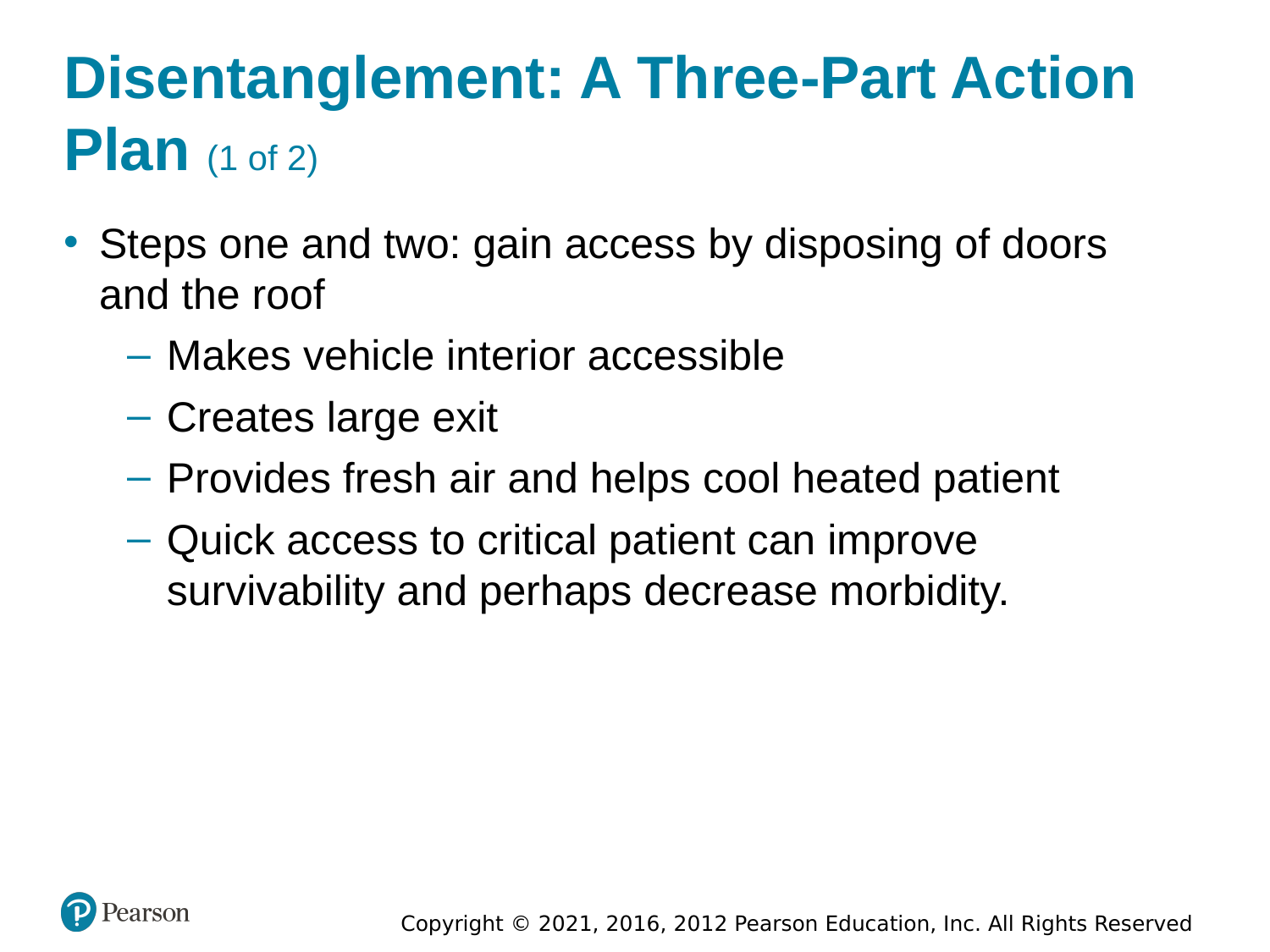

# Disentanglement: A Three-Part Action Plan (1 of 2)
Steps one and two: gain access by disposing of doors and the roof
Makes vehicle interior accessible
Creates large exit
Provides fresh air and helps cool heated patient
Quick access to critical patient can improve survivability and perhaps decrease morbidity.